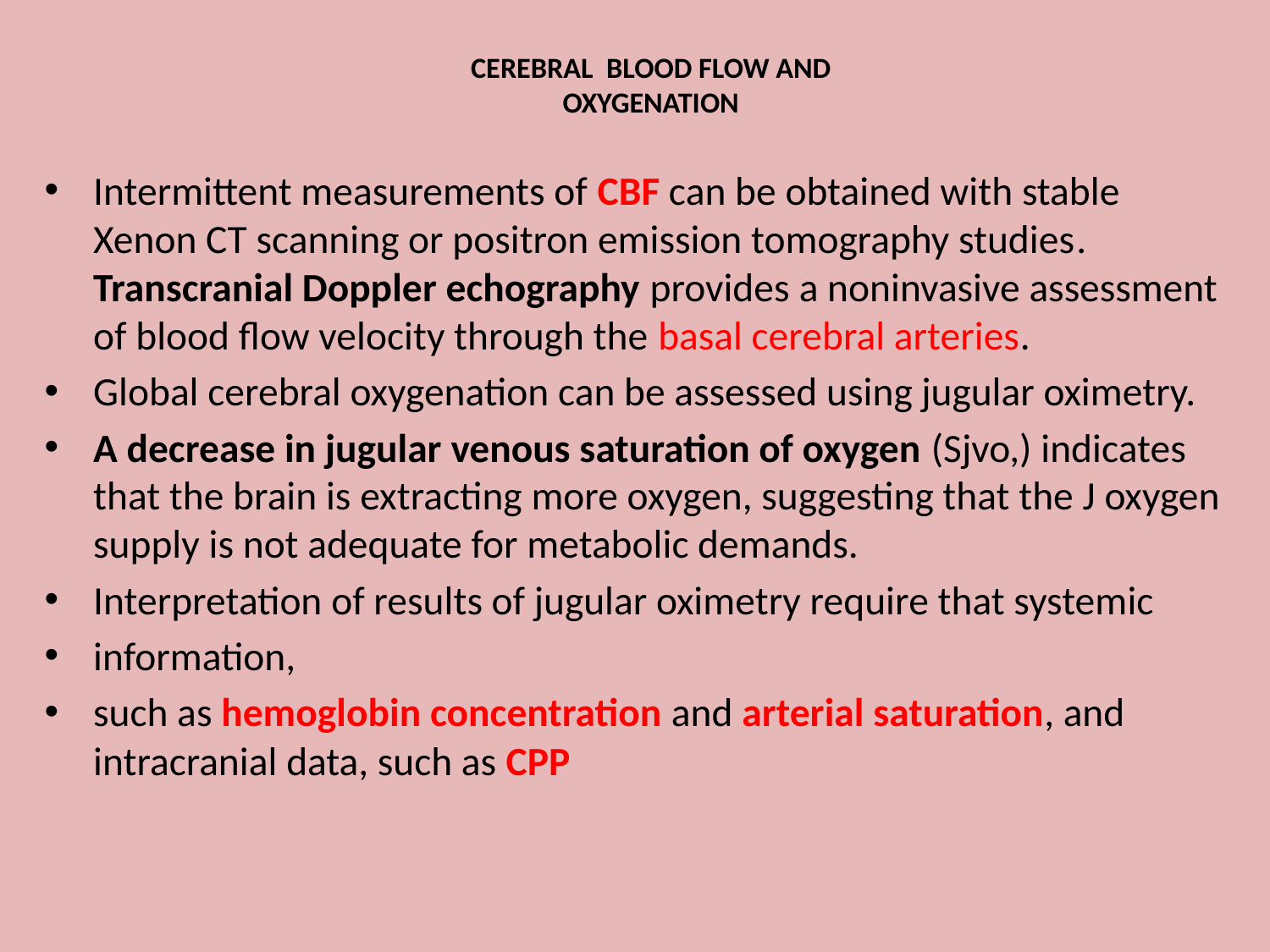

# CEREBRAL  BLOOD FLOW AND OXYGENATION
Intermittent measurements of CBF can be obtained with stable Xenon CT scanning or positron emission tomography studies. Transcranial Doppler echography provides a noninvasive assessment of blood flow velocity through the basal cerebral arteries.
Global cerebral oxygenation can be assessed using jugular oximetry.
A decrease in jugular venous saturation of oxygen (Sjvo,) indicates that the brain is extracting more oxygen, suggesting that the J oxygen supply is not adequate for metabolic demands.
Interpretation of results of jugular oximetry require that systemic
information,
such as hemoglobin concentration and arterial saturation, and intracranial data, such as CPP